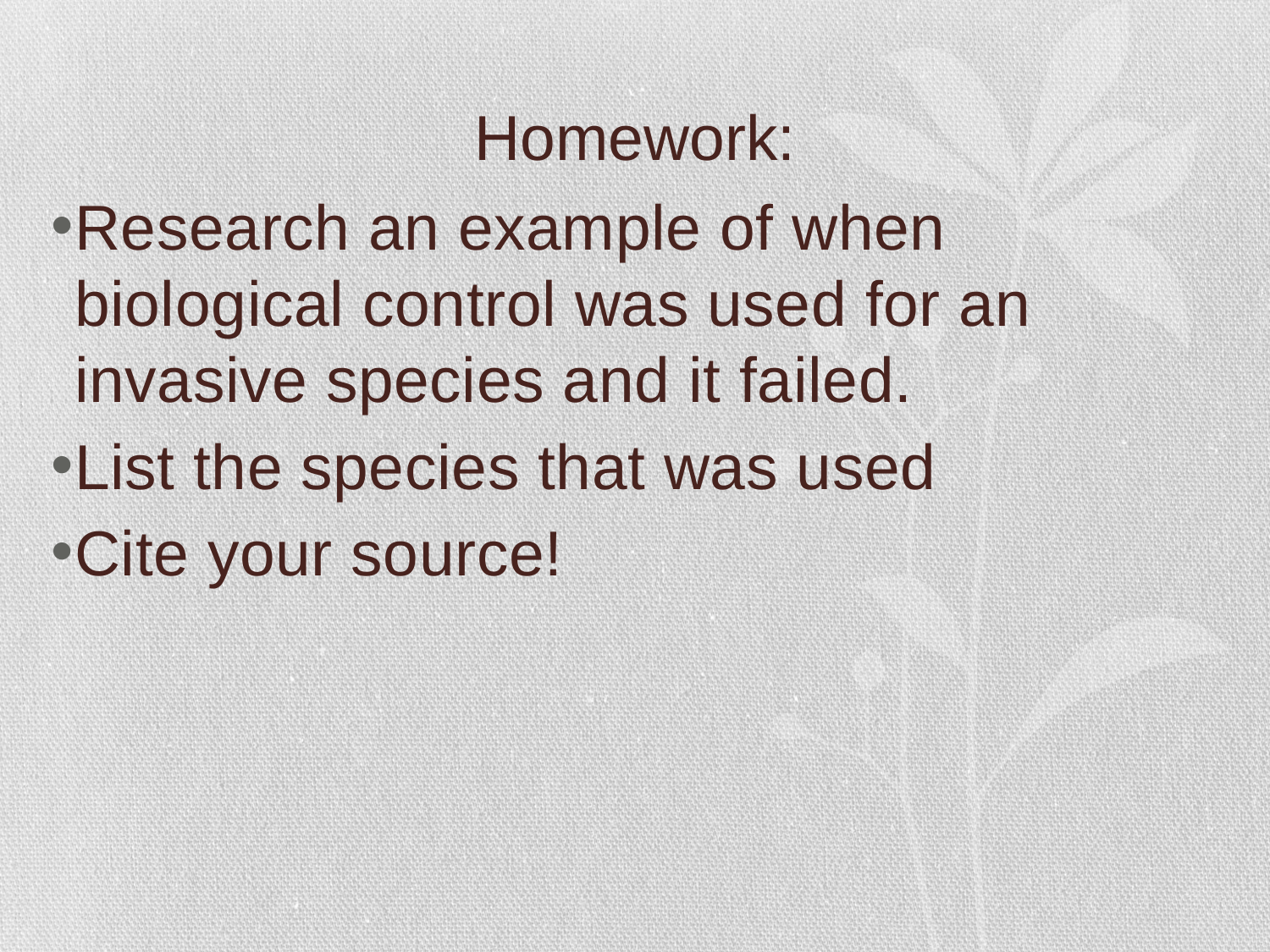

# Homework:
Research an example of when biological control was used for an invasive species and it failed.
List the species that was used
Cite your source!